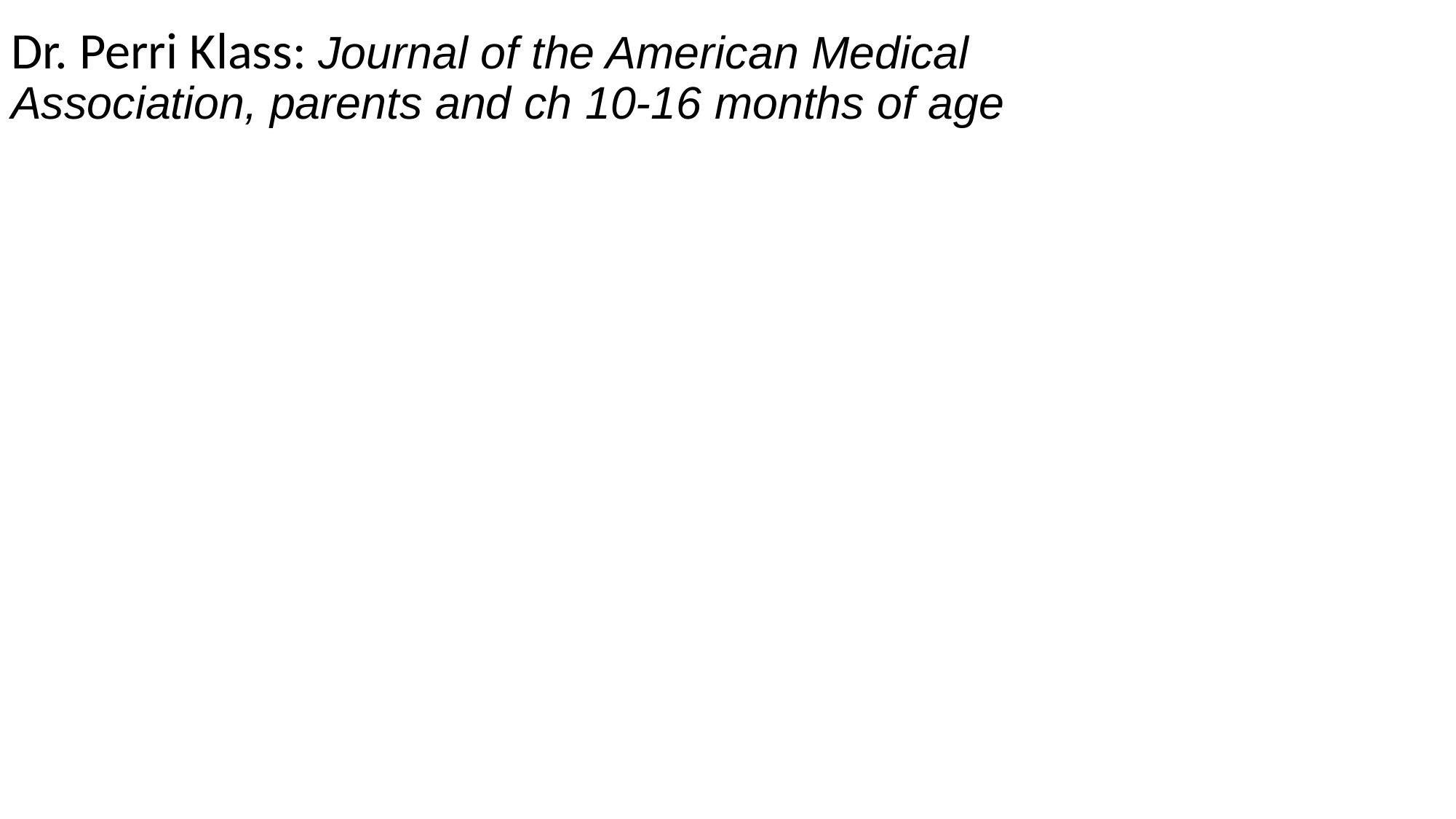

# Dr. Perri Klass: Journal of the American Medical Association, parents and ch 10-16 months of age